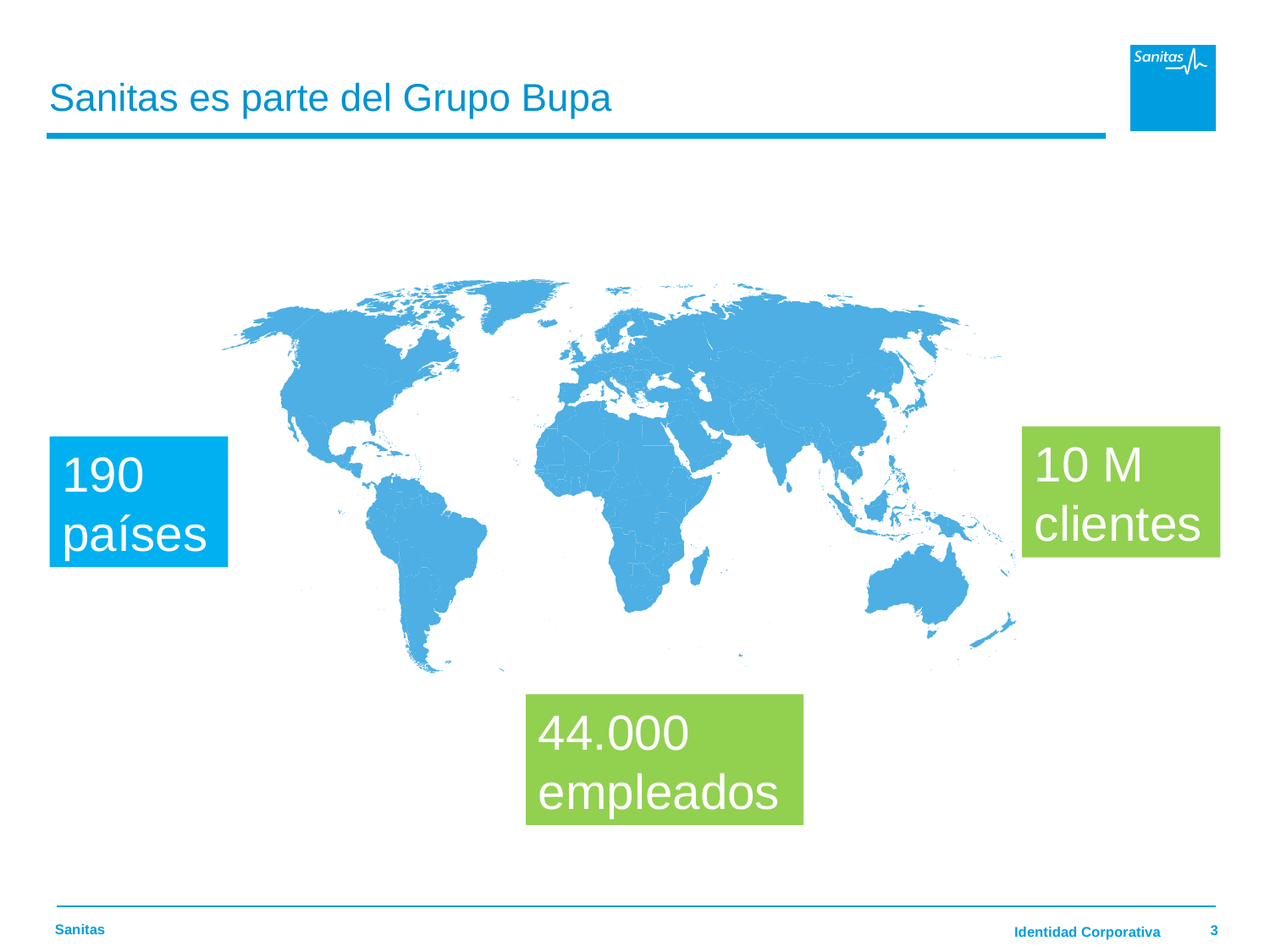

# Sanitas es parte del Grupo Bupa

10 M clientes
190 países
44.000 empleados
3